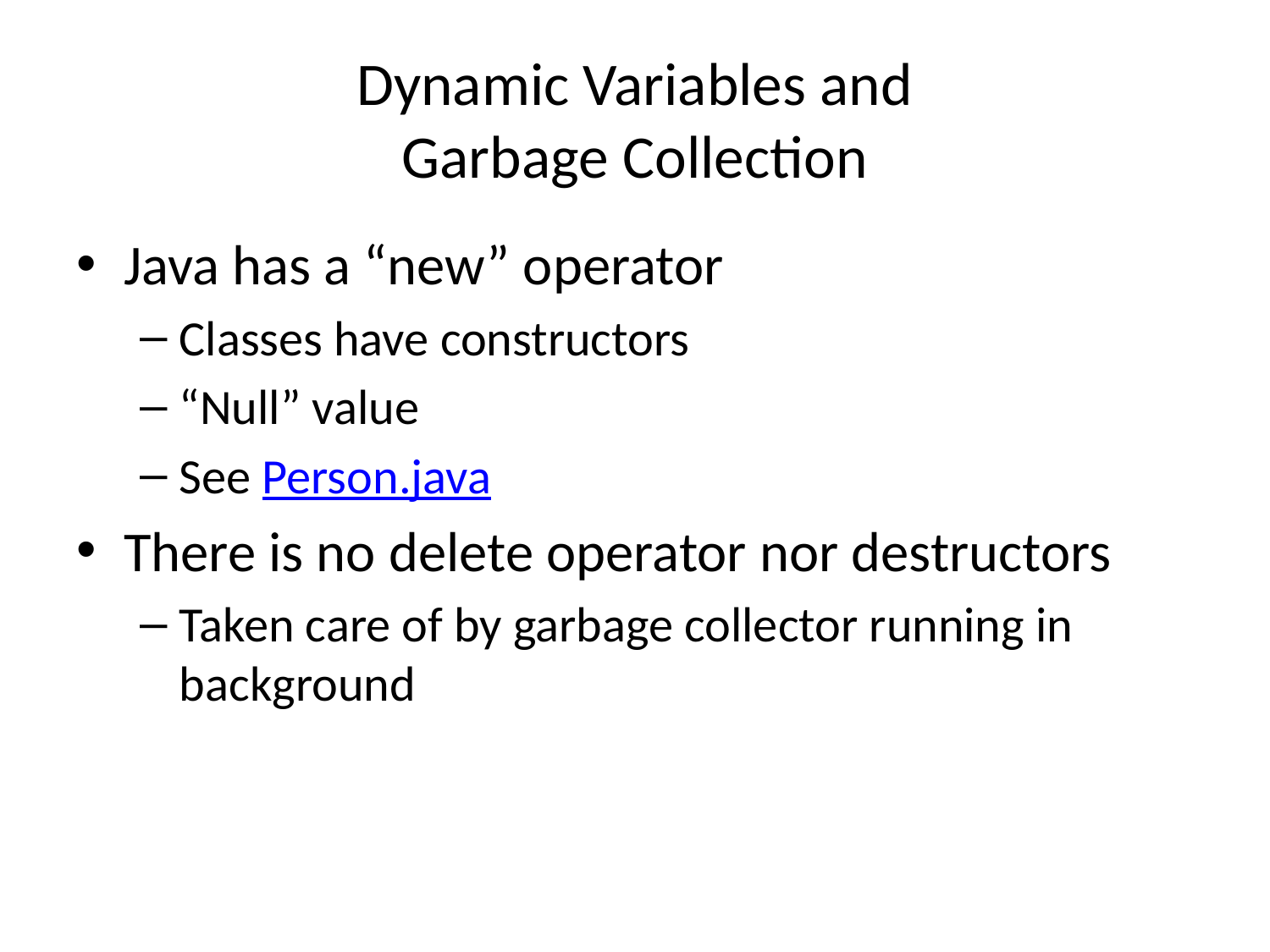

# Dynamic Variables and Garbage Collection
Java has a “new” operator
Classes have constructors
“Null” value
See Person.java
There is no delete operator nor destructors
Taken care of by garbage collector running in background